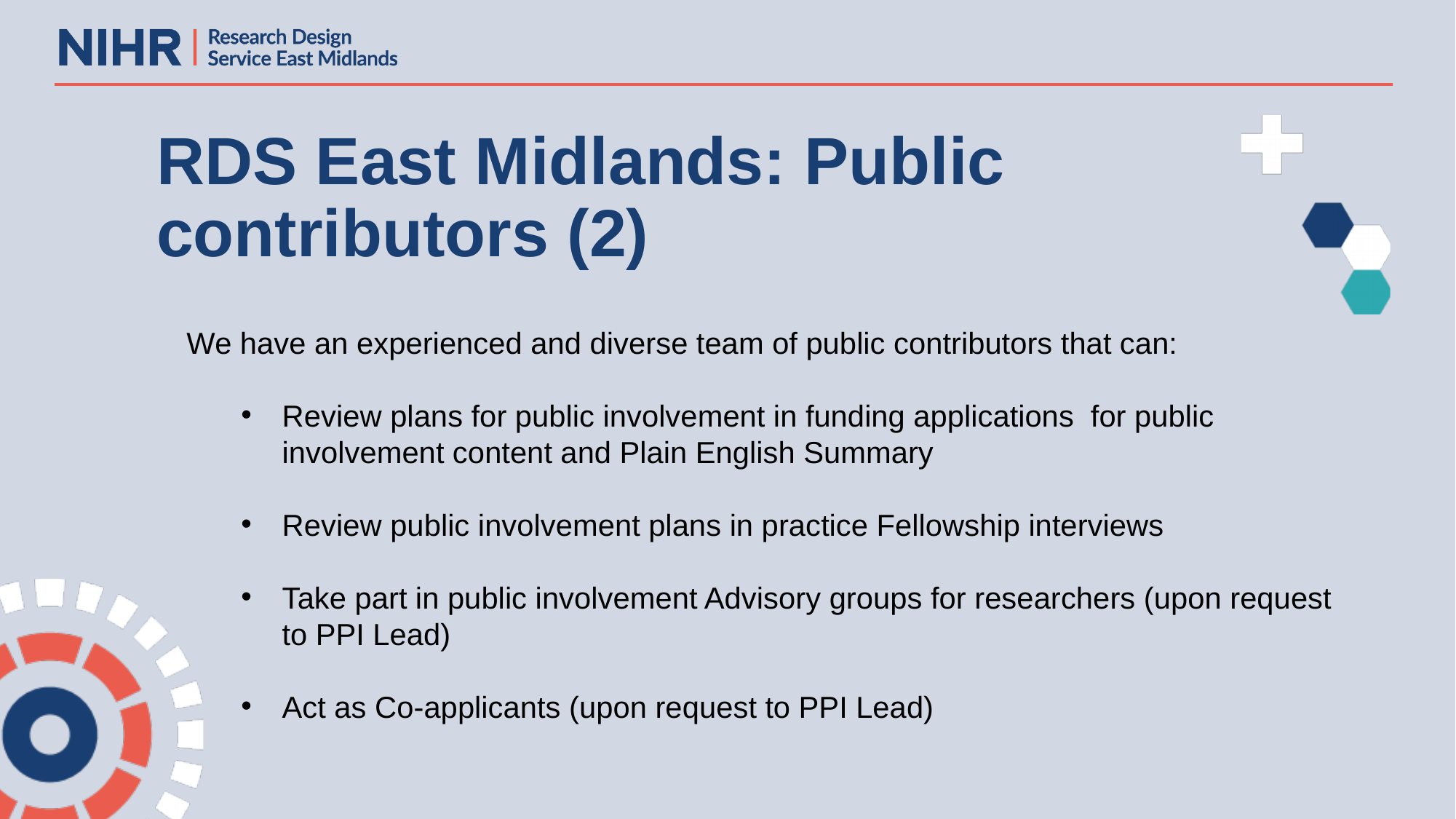

# RDS East Midlands: Public contributors (2)
We have an experienced and diverse team of public contributors that can:

Review plans for public involvement in funding applications  for public involvement content and Plain English Summary

Review public involvement plans in practice Fellowship interviews

Take part in public involvement Advisory groups for researchers (upon request to PPI Lead)

Act as Co-applicants (upon request to PPI Lead)